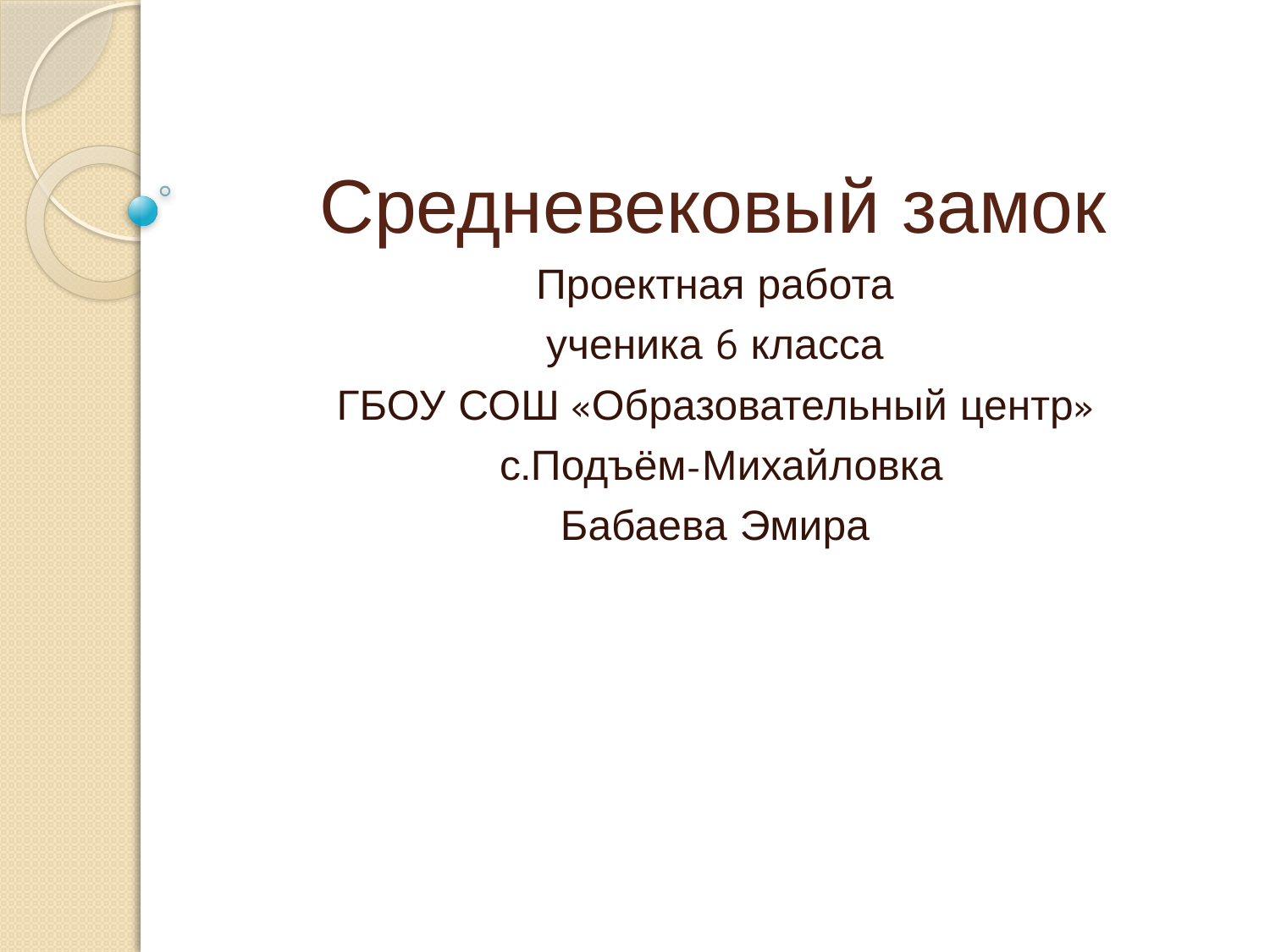

# Средневековый замок
Проектная работа
ученика 6 класса
ГБОУ СОШ «Образовательный центр»
 с.Подъём-Михайловка
Бабаева Эмира